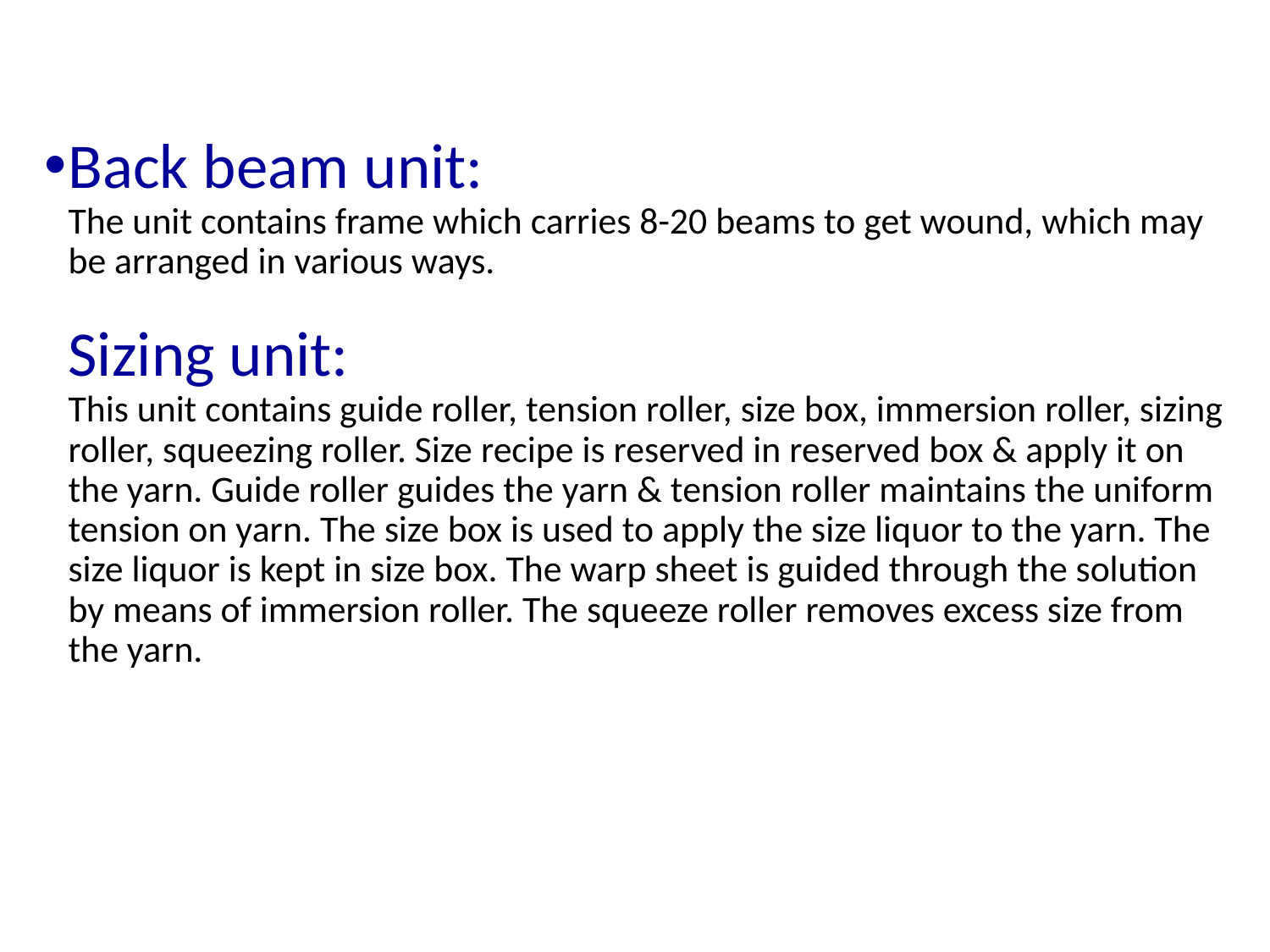

Back beam unit:
The unit contains frame which carries 8-20 beams to get wound, which may be arranged in various ways.
Sizing unit:
This unit contains guide roller, tension roller, size box, immersion roller, sizing roller, squeezing roller. Size recipe is reserved in reserved box & apply it on the yarn. Guide roller guides the yarn & tension roller maintains the uniform tension on yarn. The size box is used to apply the size liquor to the yarn. The size liquor is kept in size box. The warp sheet is guided through the solution by means of immersion roller. The squeeze roller removes excess size from the yarn.